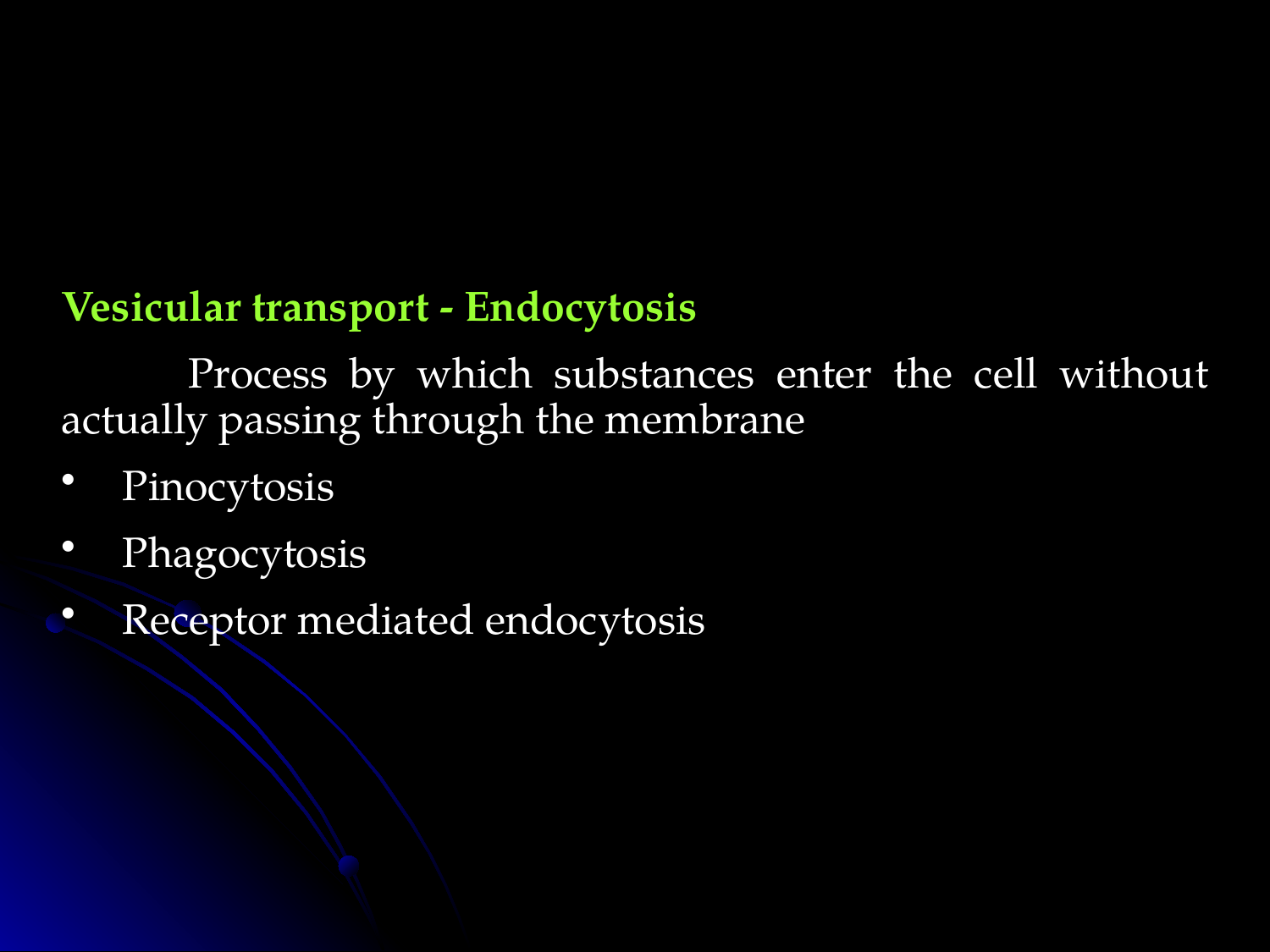

Vesicular transport - Endocytosis
	Process by which substances enter the cell without actually passing through the membrane
   Pinocytosis
   Phagocytosis
   Receptor mediated endocytosis